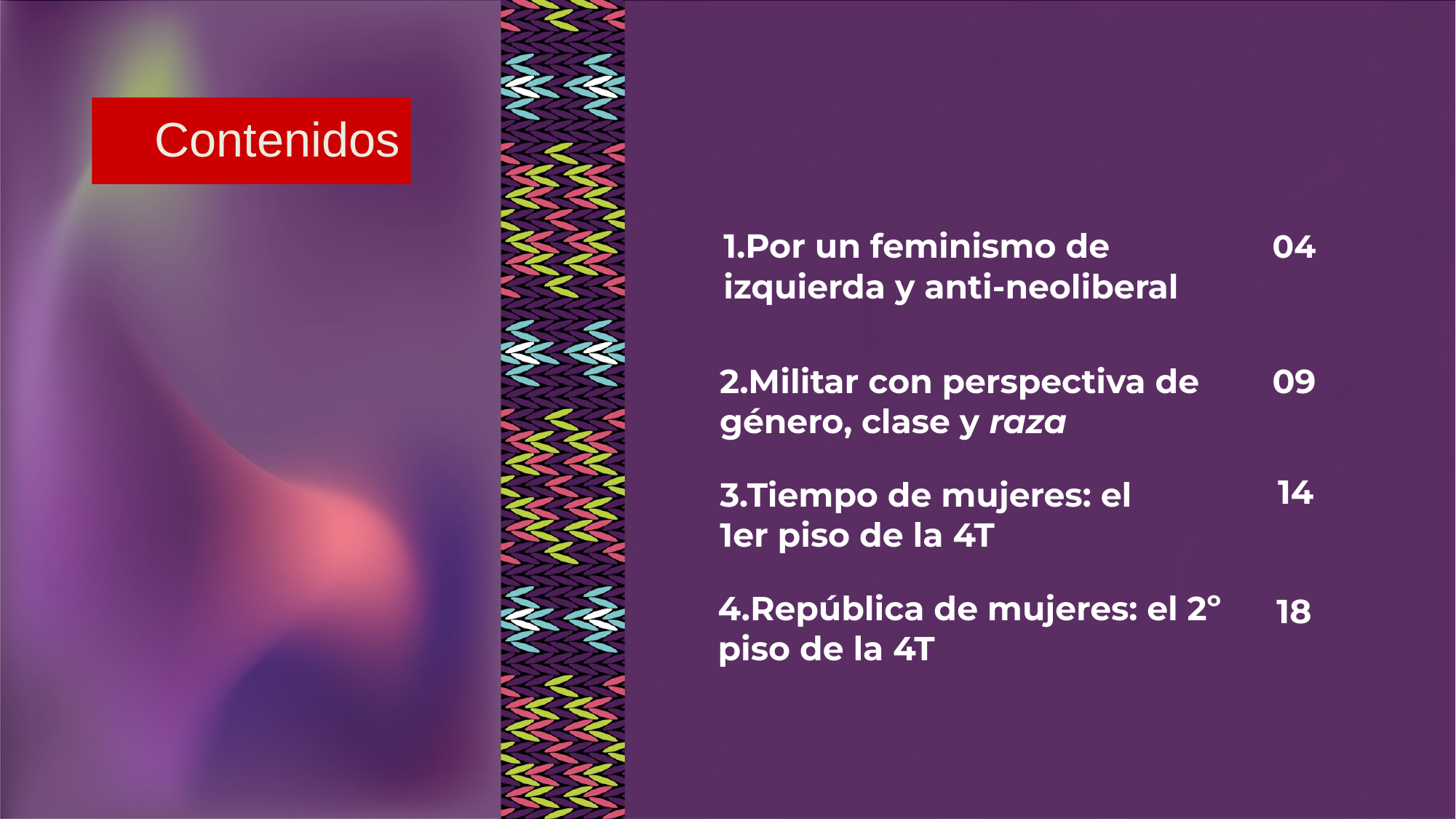

# Contenidos
1.Por un feminismo de izquierda y anti-neoliberal
04

2.Militar con perspectiva de género, clase y raza
09
14
3.Tiempo de mujeres: el 1er piso de la 4T
4.República de mujeres: el 2º piso de la 4T
18